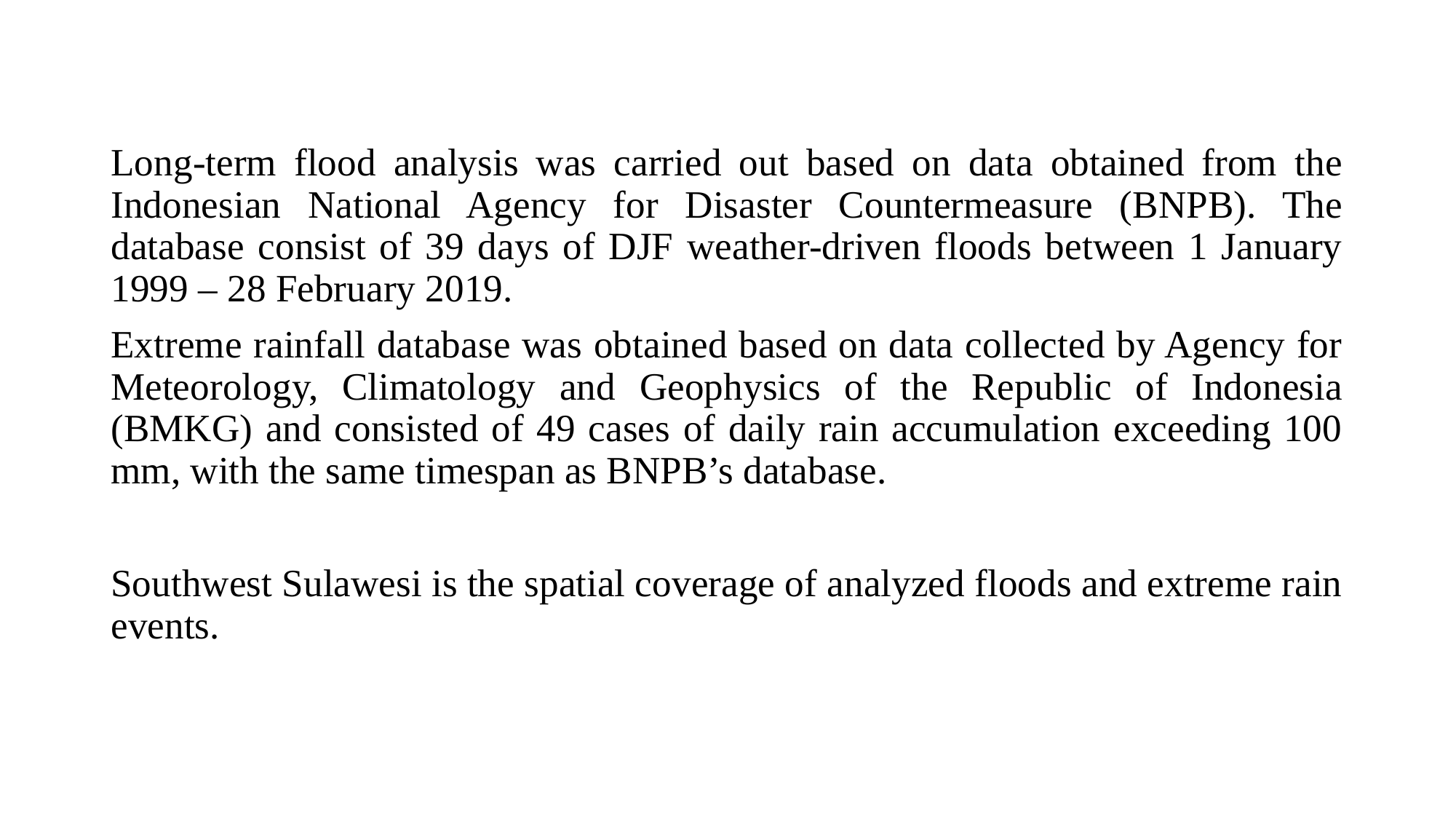

Long-term flood analysis was carried out based on data obtained from the Indonesian National Agency for Disaster Countermeasure (BNPB). The database consist of 39 days of DJF weather-driven floods between 1 January 1999 – 28 February 2019.
Extreme rainfall database was obtained based on data collected by Agency for Meteorology, Climatology and Geophysics of the Republic of Indonesia (BMKG) and consisted of 49 cases of daily rain accumulation exceeding 100 mm, with the same timespan as BNPB’s database.

Southwest Sulawesi is the spatial coverage of analyzed floods and extreme rain events.